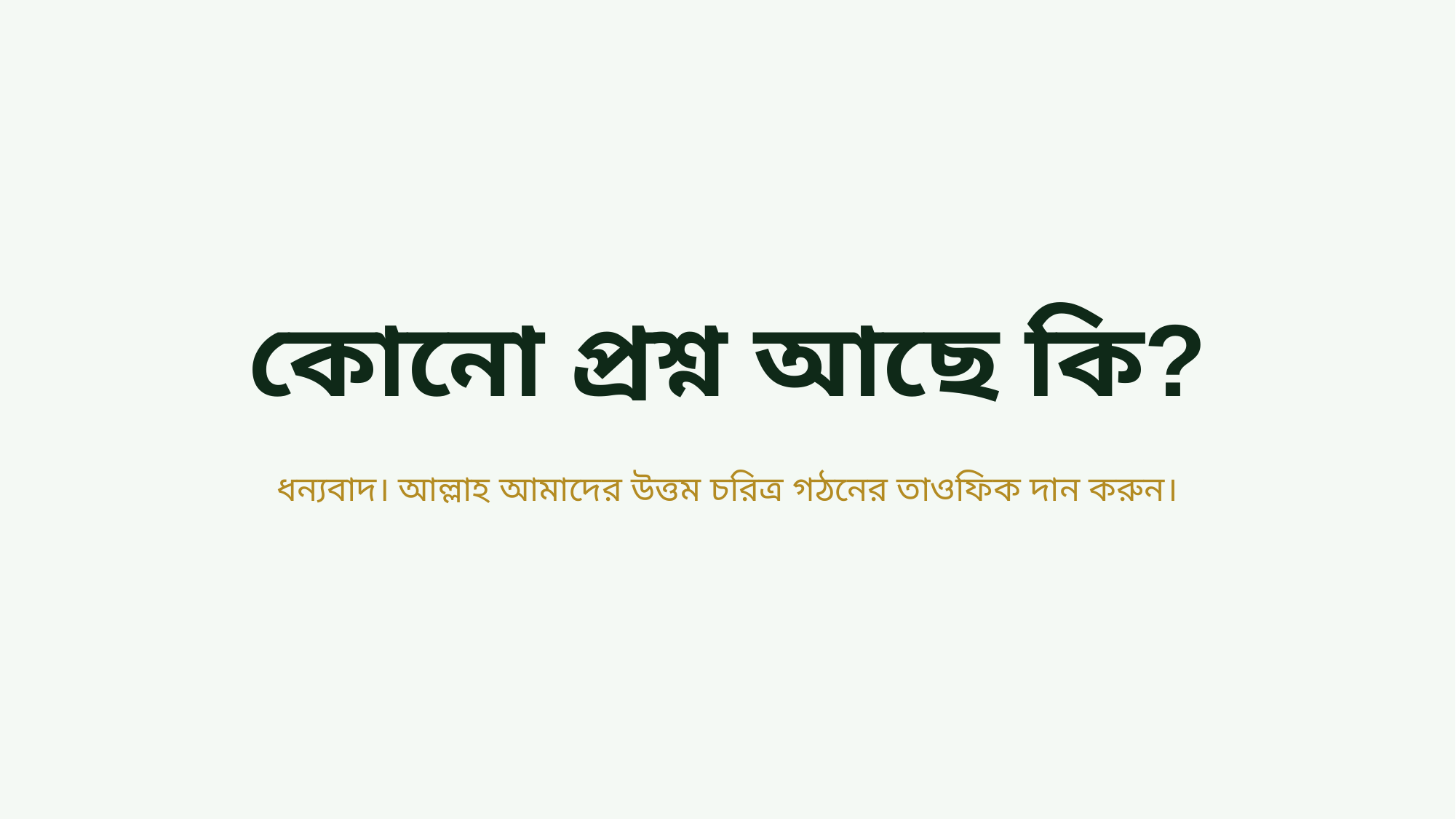

কোনো প্রশ্ন আছে কি?
ধন্যবাদ। আল্লাহ আমাদের উত্তম চরিত্র গঠনের তাওফিক দান করুন।